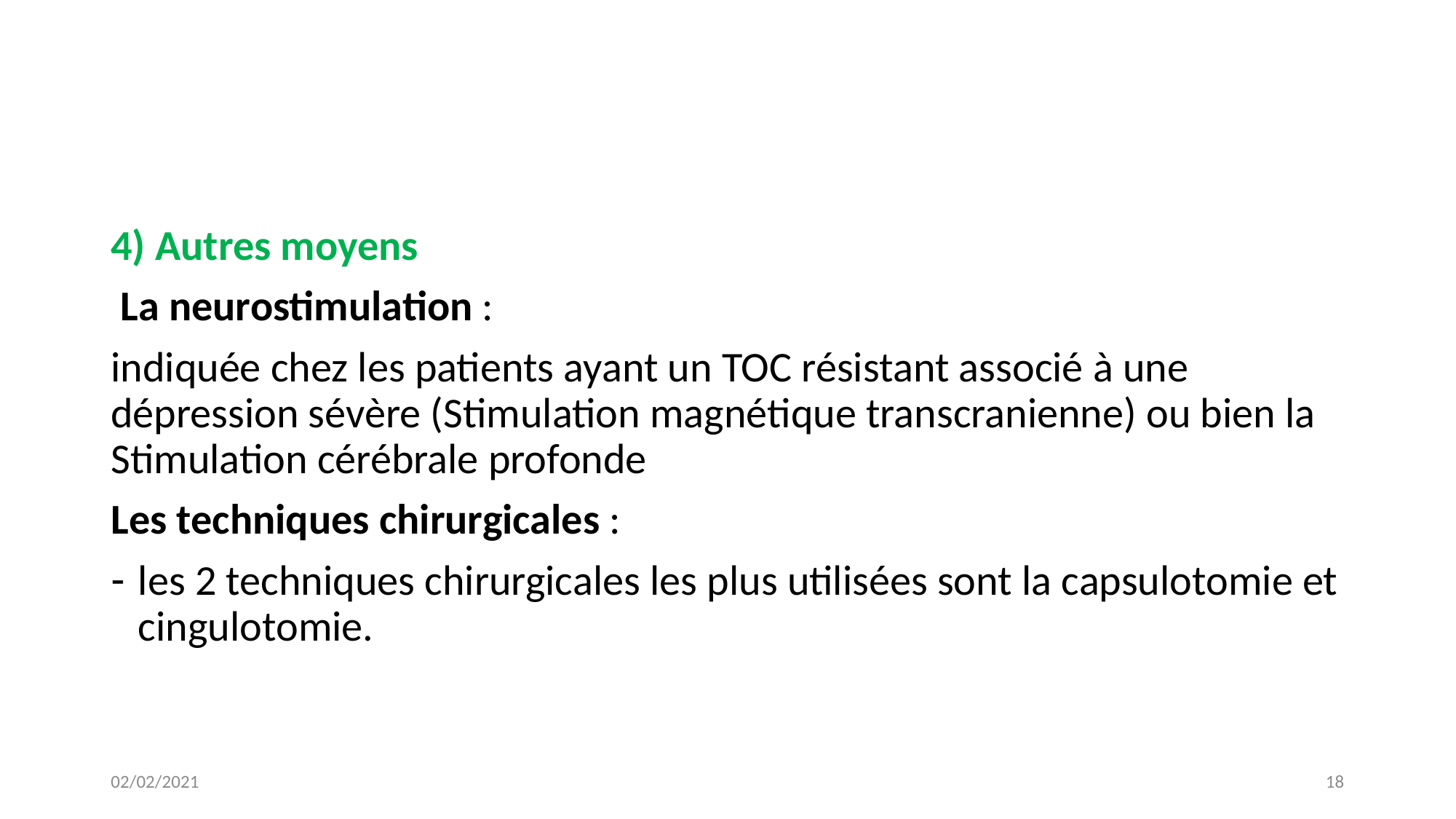

#
4) Autres moyens
 La neurostimulation :
indiquée chez les patients ayant un TOC résistant associé à une dépression sévère (Stimulation magnétique transcranienne) ou bien la Stimulation cérébrale profonde
Les techniques chirurgicales :
les 2 techniques chirurgicales les plus utilisées sont la capsulotomie et cingulotomie.
02/02/2021
18